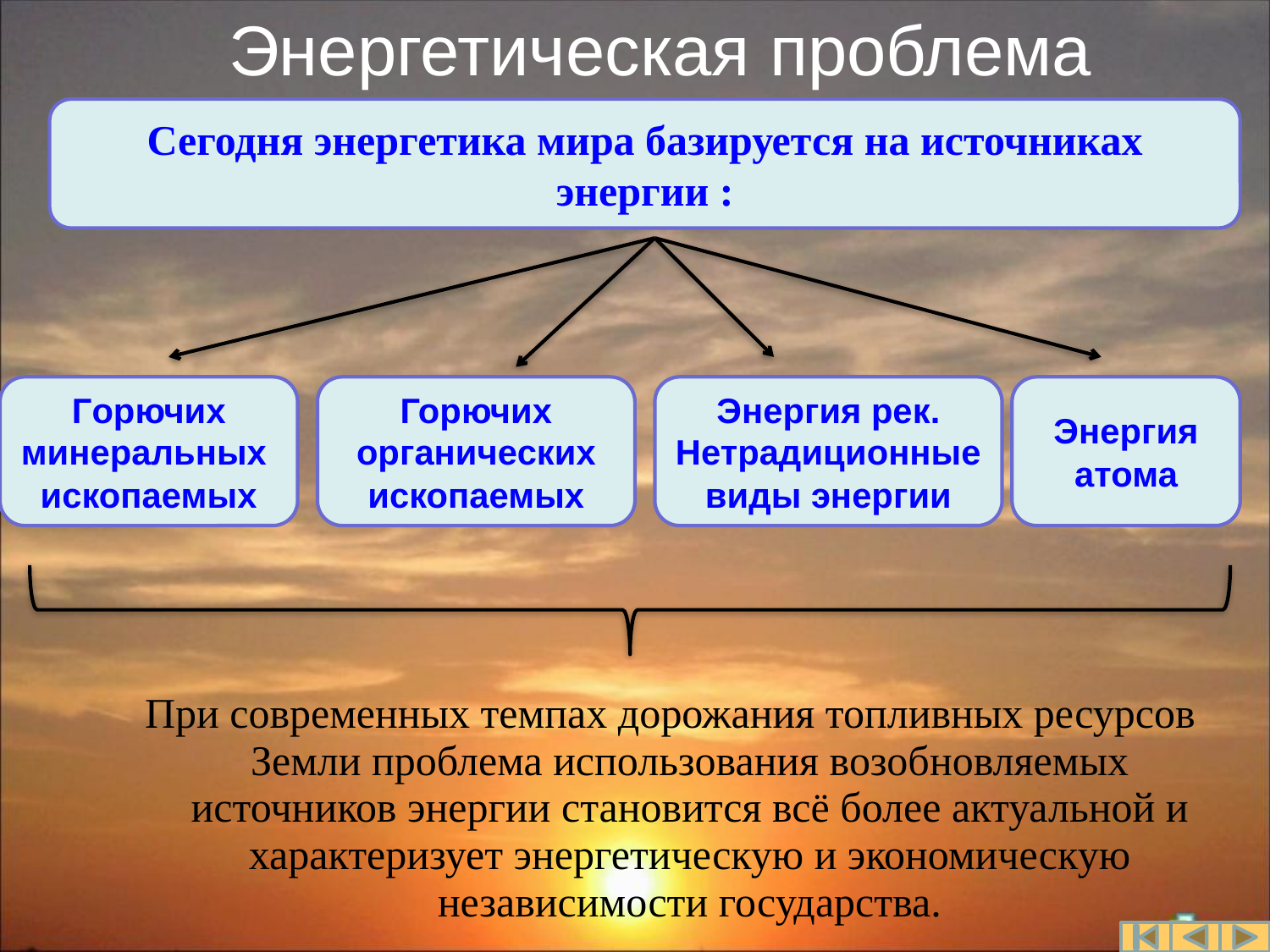

# Энергетическая проблема

Сегодня энергетика мира базируется на источниках энергии :
Горючих минеральных  ископаемых
Горючих органических ископаемых
Энергия рек. Нетрадиционные виды энергии
Энергия атома
При современных темпах дорожания топливных ресурсов Земли проблема использования возобновляемых источников энергии становится всё более актуальной и характеризует энергетическую и экономическую независимости государства.